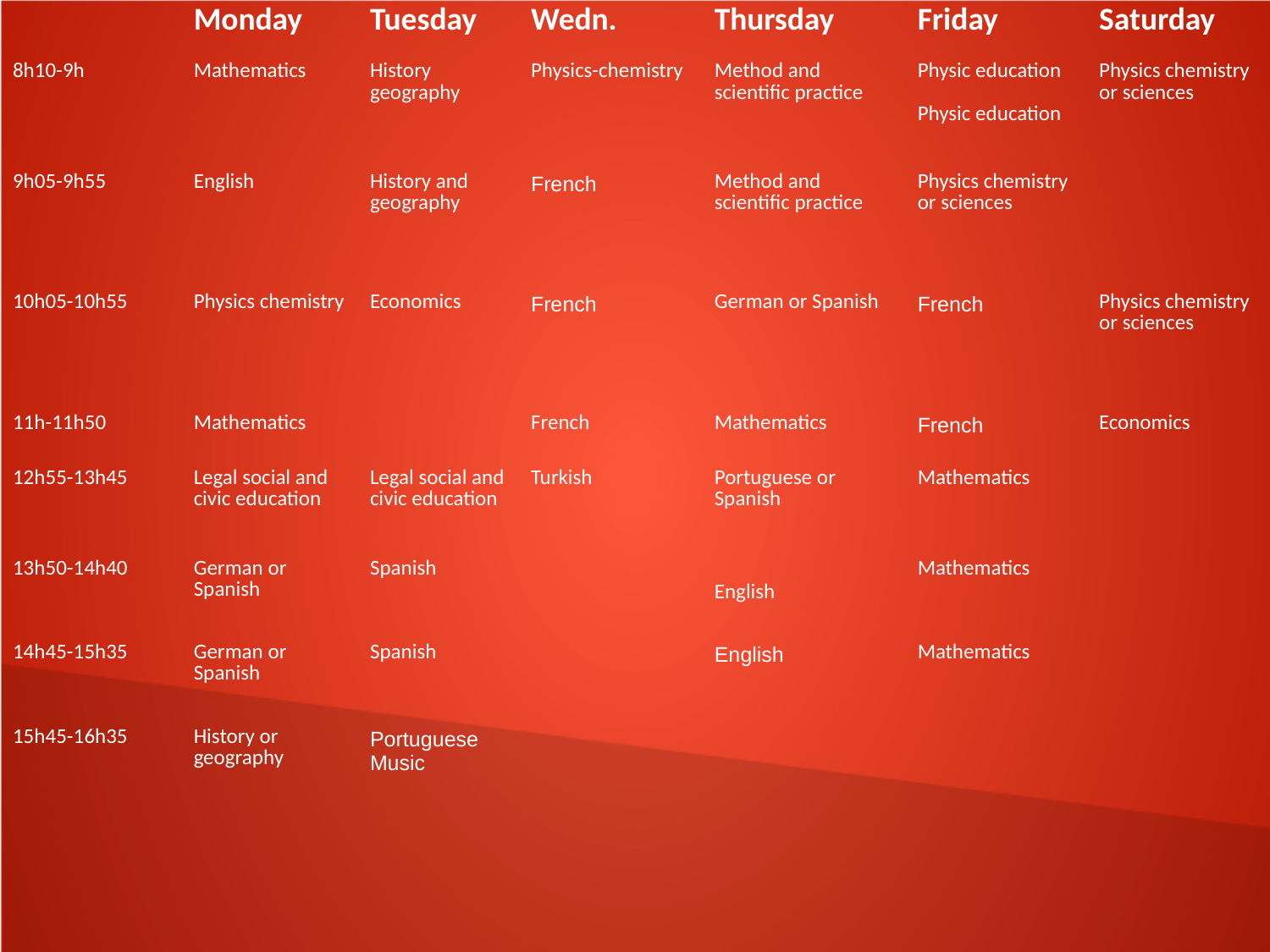

|  | Monday | Tuesday | Wedn. | Thursday | Friday | Saturday |
| --- | --- | --- | --- | --- | --- | --- |
| 8h10-9h | Mathematics | History geography | Physics-chemistry | Method and scientific practice | Physic education Physic education | Physics chemistry or sciences |
| 9h05-9h55 | English | History and geography | French | Method and scientific practice | Physics chemistry or sciences |  |
| 10h05-10h55 | Physics chemistry | Economics | French | German or Spanish | French | Physics chemistry or sciences |
| 11h-11h50 | Mathematics |  | French | Mathematics | French | Economics |
| 12h55-13h45 | Legal social and civic education | Legal social and civic education | Turkish | Portuguese or Spanish | Mathematics |  |
| 13h50-14h40 | German or Spanish | Spanish |  | English | Mathematics |  |
| 14h45-15h35 | German or Spanish | Spanish |  | English | Mathematics |  |
| 15h45-16h35 | History or geography | Portuguese Music |  |  |  |  |